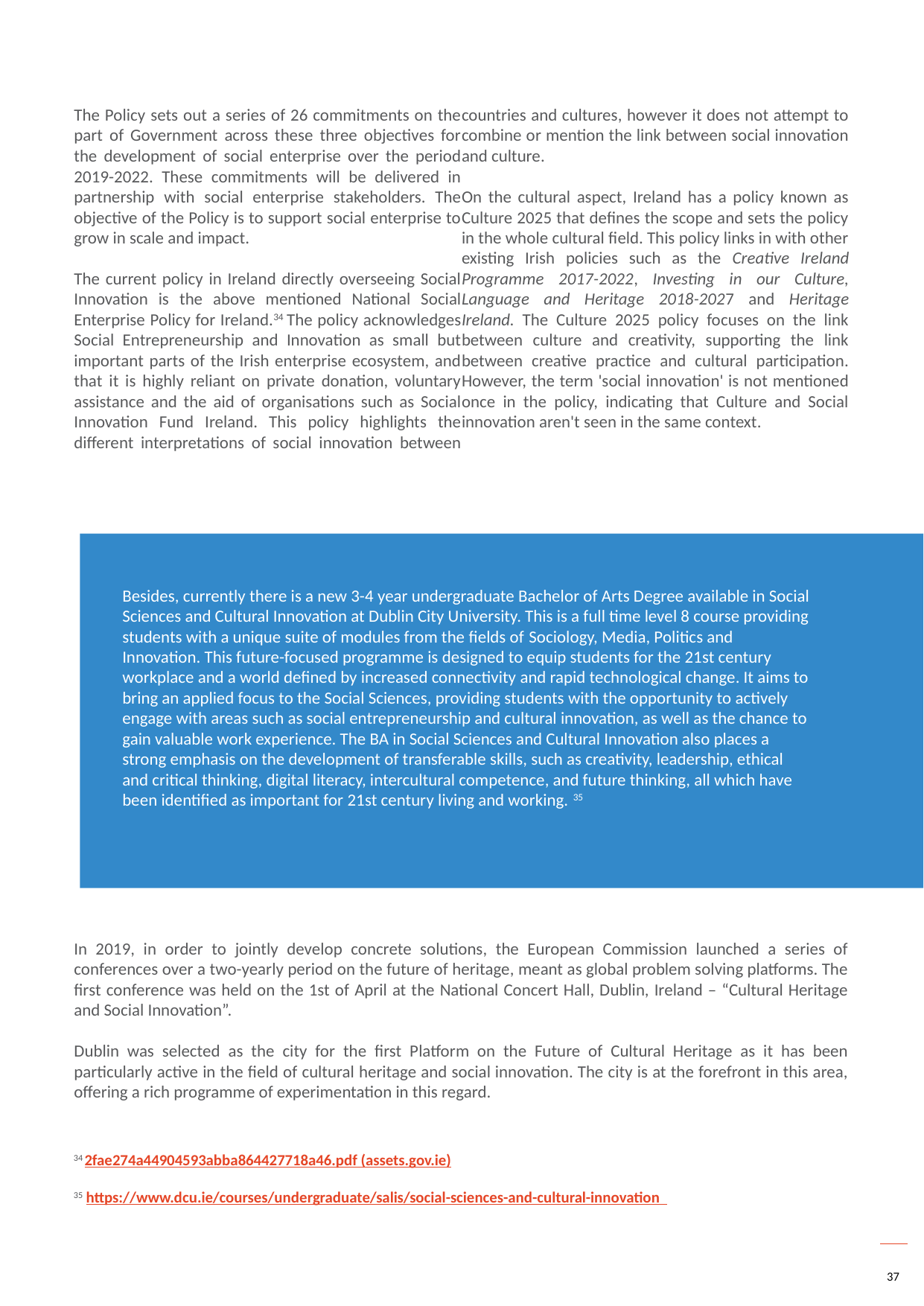

The Policy sets out a series of 26 commitments on the part of Government across these three objectives for the development of social enterprise over the period 2019-2022. These commitments will be delivered in partnership with social enterprise stakeholders. The objective of the Policy is to support social enterprise to grow in scale and impact.

The current policy in Ireland directly overseeing Social Innovation is the above mentioned National Social Enterprise Policy for Ireland.34 The policy acknowledges Social Entrepreneurship and Innovation as small but important parts of the Irish enterprise ecosystem, and that it is highly reliant on private donation, voluntary assistance and the aid of organisations such as Social Innovation Fund Ireland. This policy highlights the different interpretations of social innovation between countries and cultures, however it does not attempt to combine or mention the link between social innovation and culture.

On the cultural aspect, Ireland has a policy known as Culture 2025 that defines the scope and sets the policy in the whole cultural field. This policy links in with other existing Irish policies such as the Creative Ireland Programme 2017-2022, Investing in our Culture, Language and Heritage 2018-2027 and Heritage Ireland. The Culture 2025 policy focuses on the link between culture and creativity, supporting the link between creative practice and cultural participation. However, the term 'social innovation' is not mentioned once in the policy, indicating that Culture and Social innovation aren't seen in the same context.

Besides, currently there is a new 3-4 year undergraduate Bachelor of Arts Degree available in Social Sciences and Cultural Innovation at Dublin City University. This is a full time level 8 course providing students with a unique suite of modules from the fields of Sociology, Media, Politics and Innovation. This future-focused programme is designed to equip students for the 21st century workplace and a world defined by increased connectivity and rapid technological change. It aims to bring an applied focus to the Social Sciences, providing students with the opportunity to actively engage with areas such as social entrepreneurship and cultural innovation, as well as the chance to gain valuable work experience. The BA in Social Sciences and Cultural Innovation also places a strong emphasis on the development of transferable skills, such as creativity, leadership, ethical and critical thinking, digital literacy, intercultural competence, and future thinking, all which have been identified as important for 21st century living and working. 35

In 2019, in order to jointly develop concrete solutions, the European Commission launched a series of conferences over a two-yearly period on the future of heritage, meant as global problem solving platforms. The first conference was held on the 1st of April at the National Concert Hall, Dublin, Ireland – “Cultural Heritage and Social Innovation”.

Dublin was selected as the city for the first Platform on the Future of Cultural Heritage as it has been particularly active in the field of cultural heritage and social innovation. The city is at the forefront in this area, offering a rich programme of experimentation in this regard.

34 2fae274a44904593abba864427718a46.pdf (assets.gov.ie)

35 https://www.dcu.ie/courses/undergraduate/salis/social-sciences-and-cultural-innovation

37